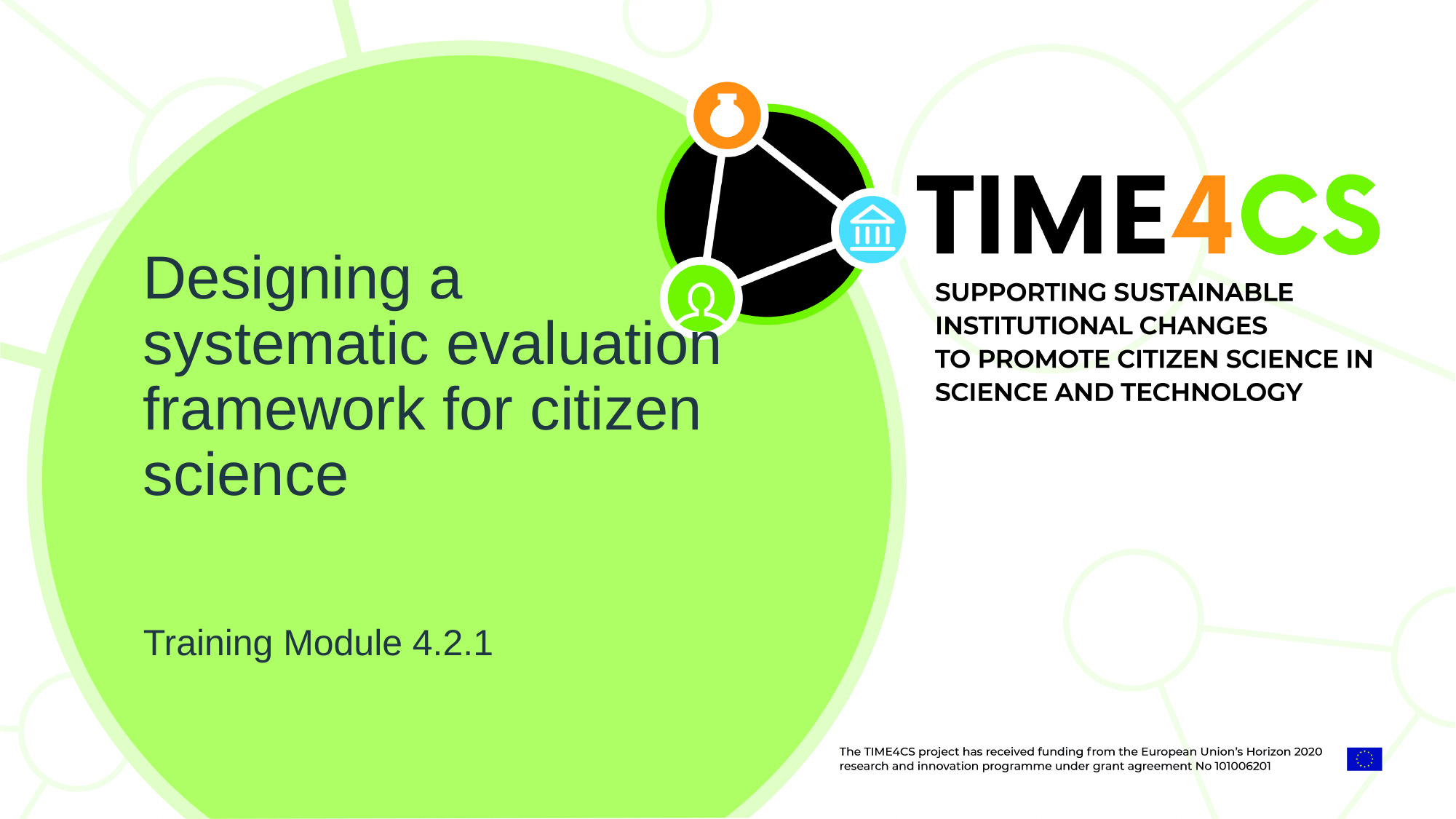

Designing a systematic evaluation framework for citizen science
Training Module 4.2.1